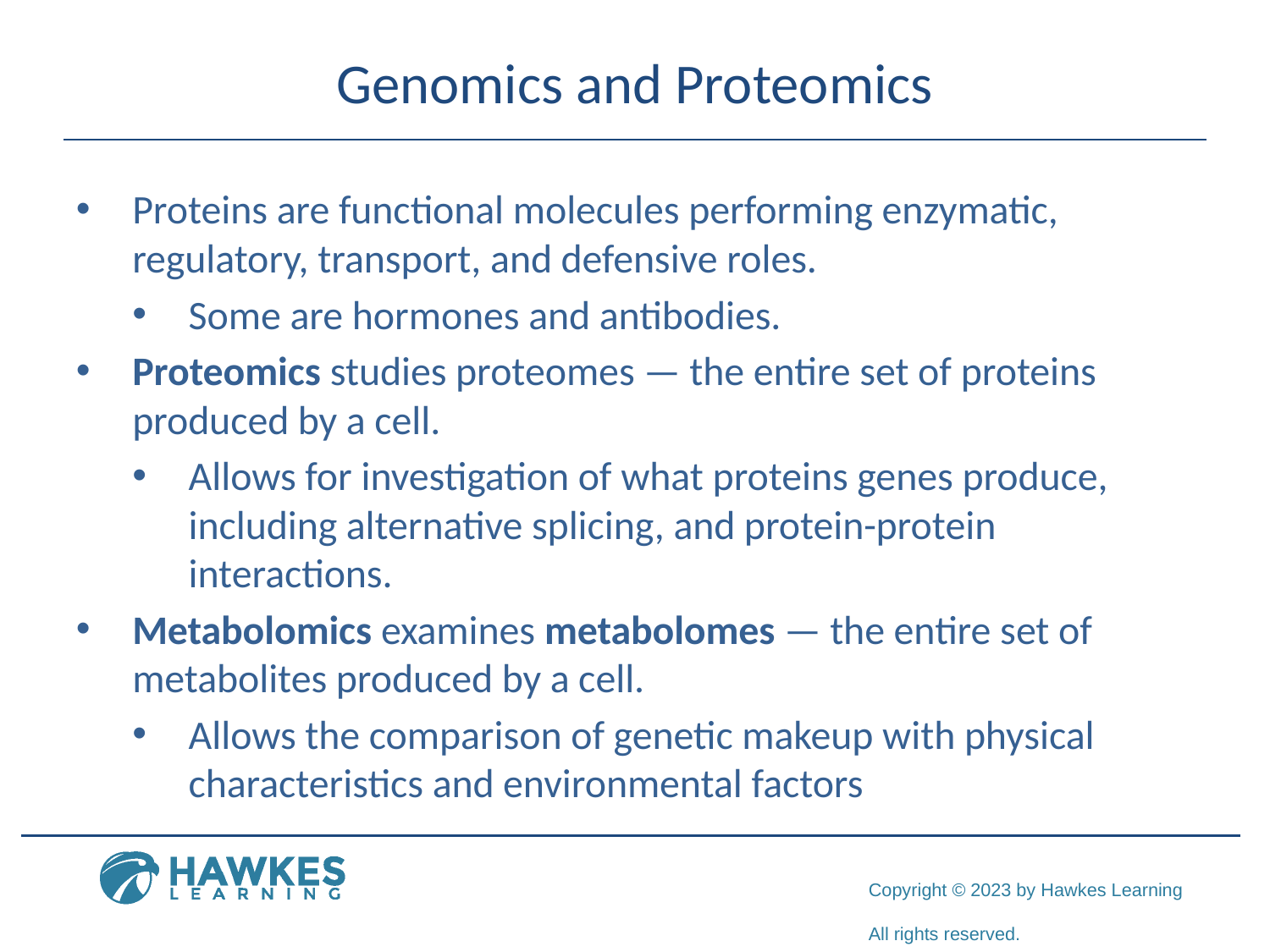

# Genomics and Proteomics
Proteins are functional molecules performing enzymatic, regulatory, transport, and defensive roles.
Some are hormones and antibodies.
Proteomics studies proteomes — the entire set of proteins produced by a cell.
Allows for investigation of what proteins genes produce, including alternative splicing, and protein-protein interactions.
Metabolomics examines metabolomes — the entire set of metabolites produced by a cell.
Allows the comparison of genetic makeup with physical characteristics and environmental factors